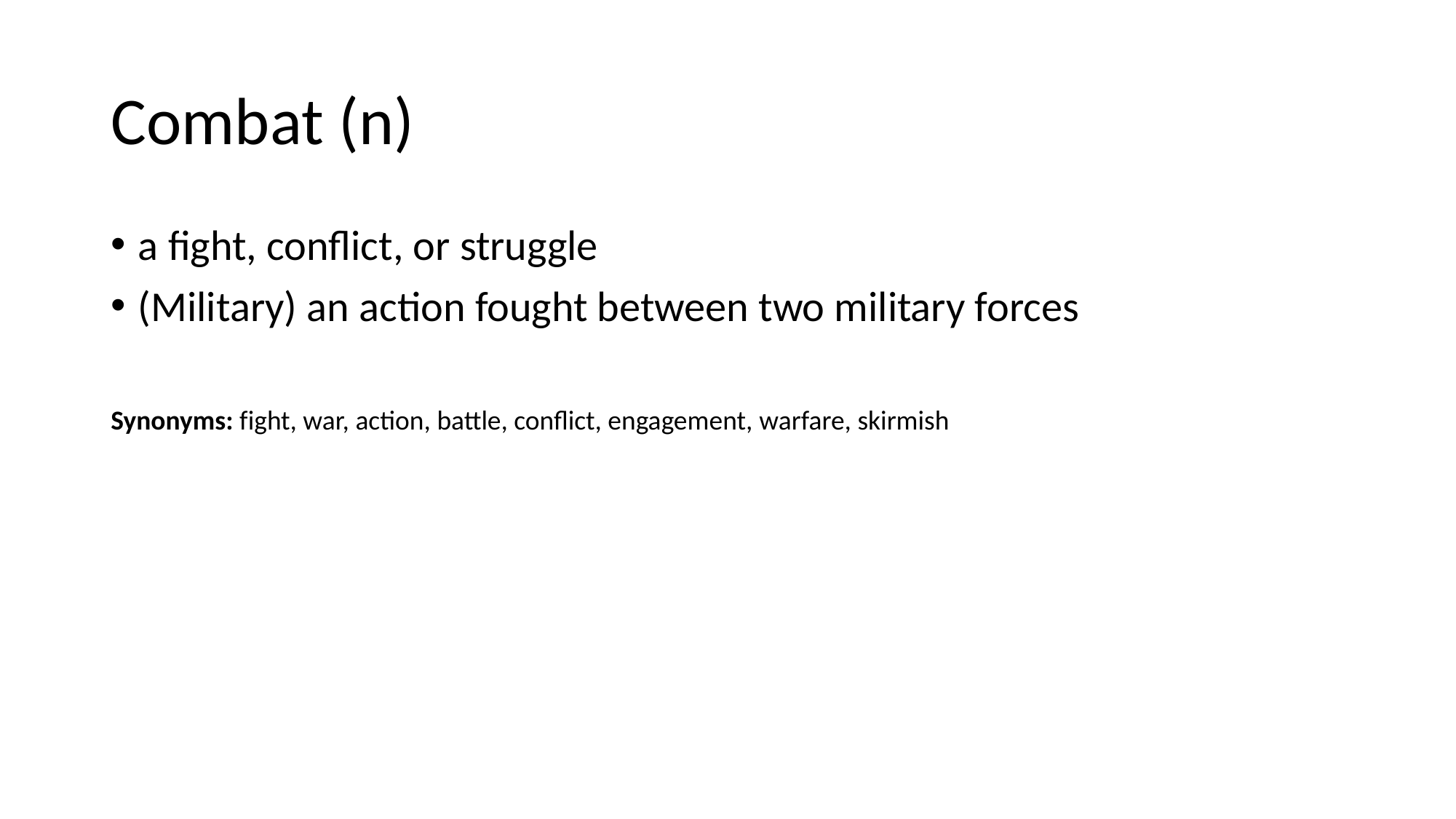

# Combat (n)
a fight, conflict, or struggle
(Military) an action fought between two military forces

Synonyms: fight, war, action, battle, conflict, engagement, warfare, skirmish